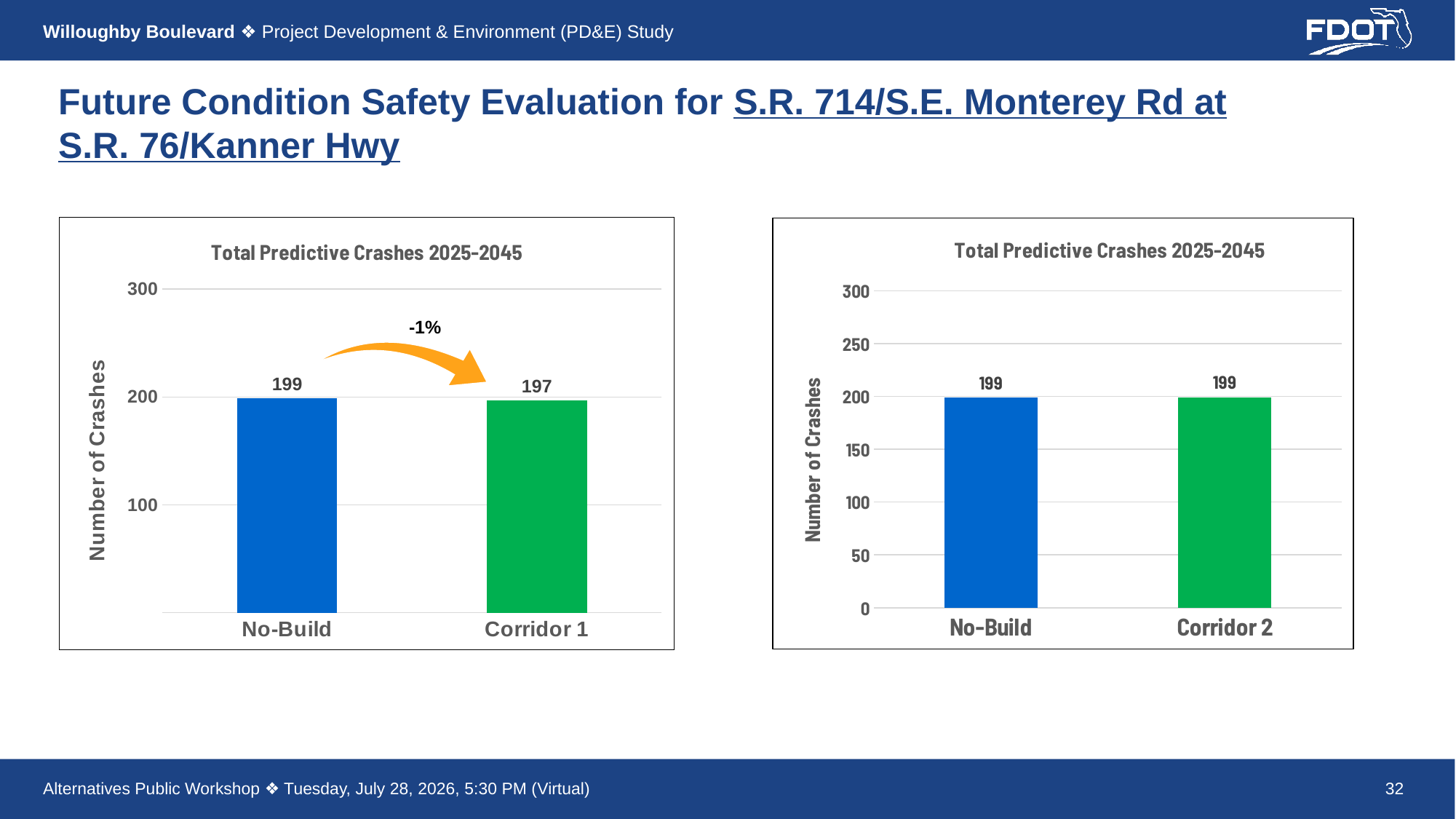

# Future Condition Safety Evaluation for S.R. 714/S.E. Monterey Rd at S.R. 76/Kanner Hwy

### Chart: Total Predictive Crashes 2025-2045

| Category |  |
|---|---|
| No-Build | 199.0 |
| Corridor 1 | 197.0 |

### Chart: Total Predictive Crashes 2025-2045

| Category |  |
|---|---|
| No-Build | 198.65 |
| Corridor 2 | 199.16 |
-1%